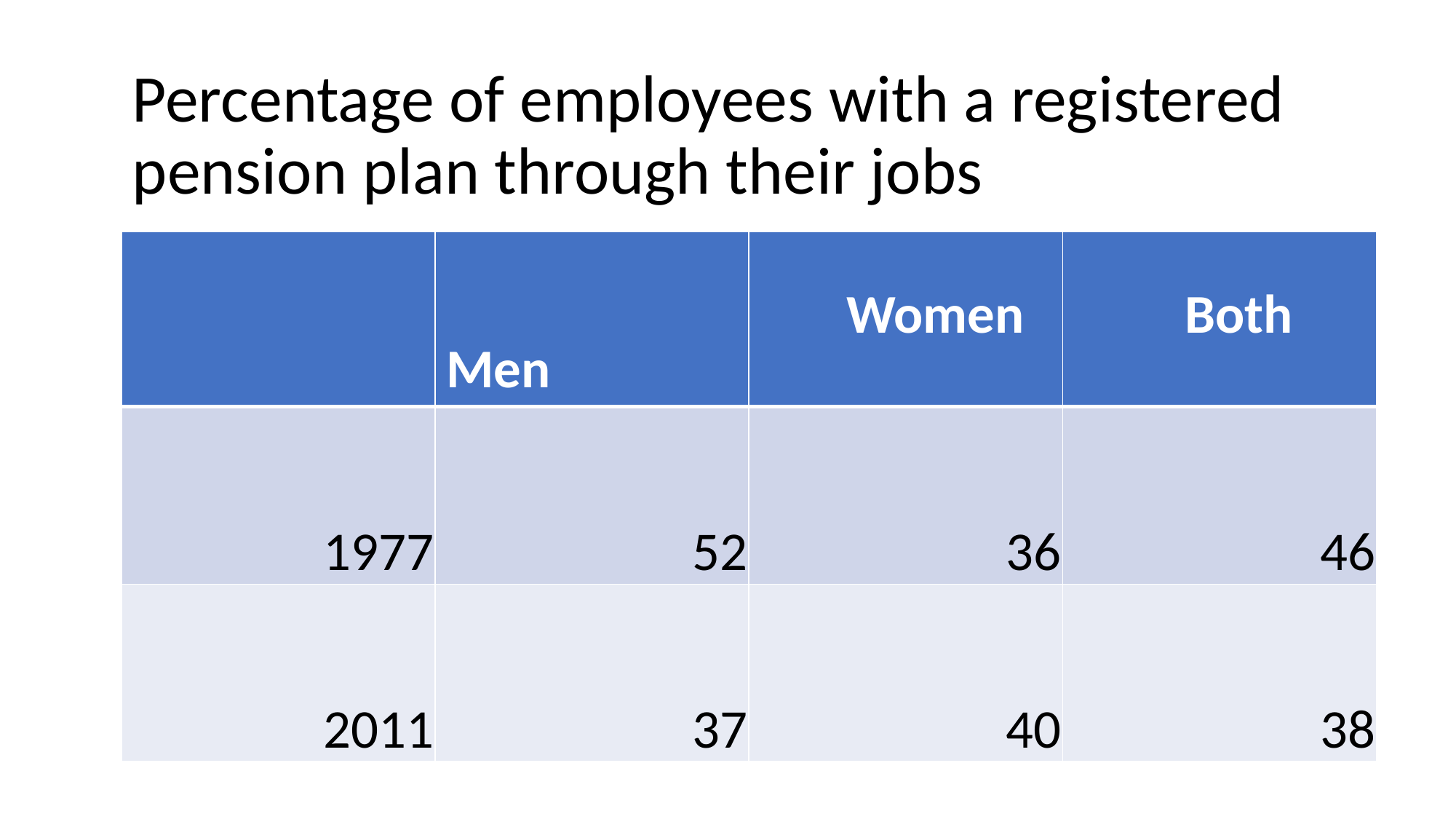

# Percentage of employees with a registered pension plan through their jobs
|  | Men | Women | Both |
| --- | --- | --- | --- |
| 1977 | 52 | 36 | 46 |
| 2011 | 37 | 40 | 38 |